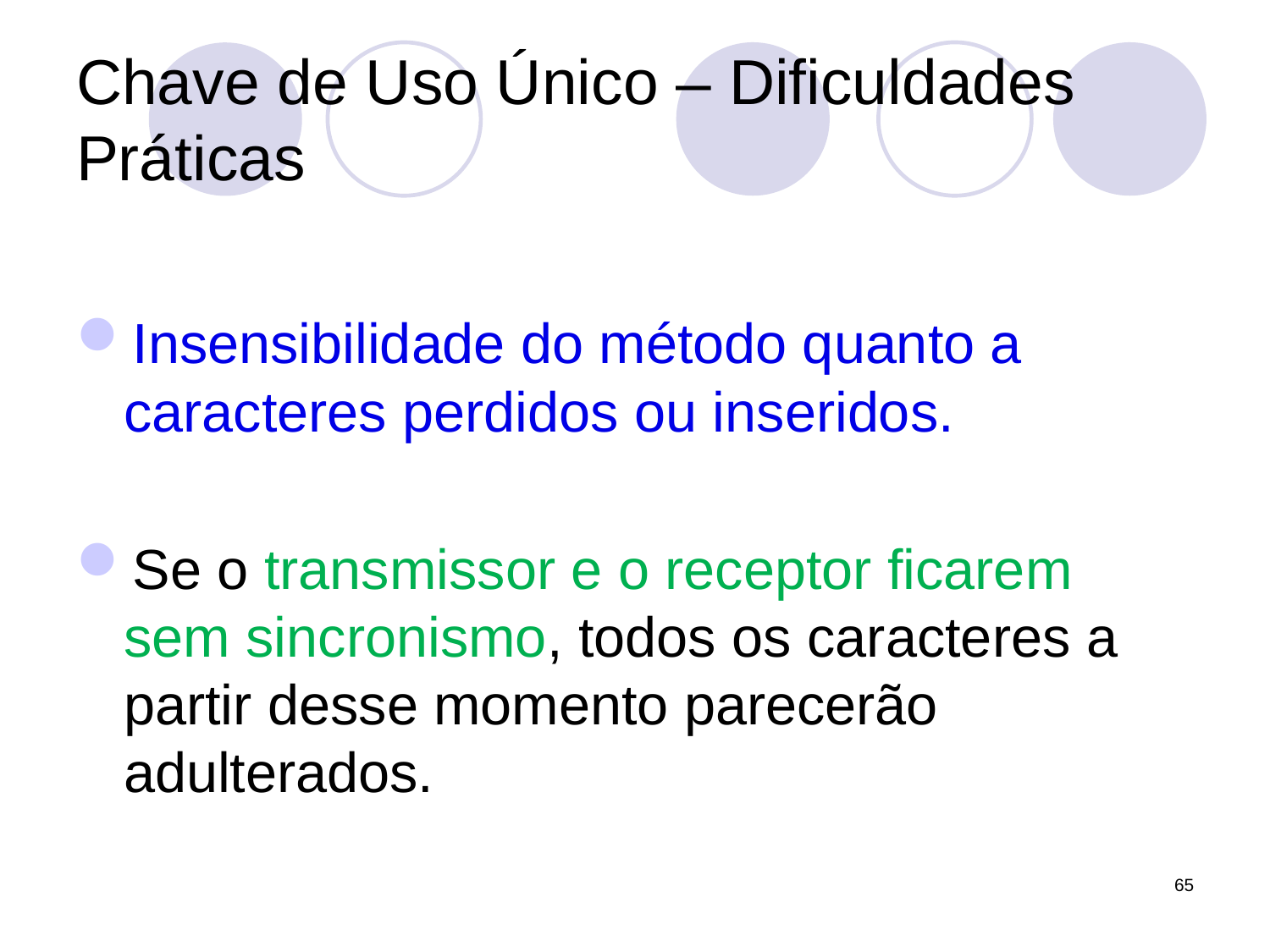

# Chave de Uso Único – Dificuldades Práticas

Insensibilidade do método quanto a caracteres perdidos ou inseridos.

Se o transmissor e o receptor ficarem sem sincronismo, todos os caracteres a partir desse momento parecerão adulterados.
65